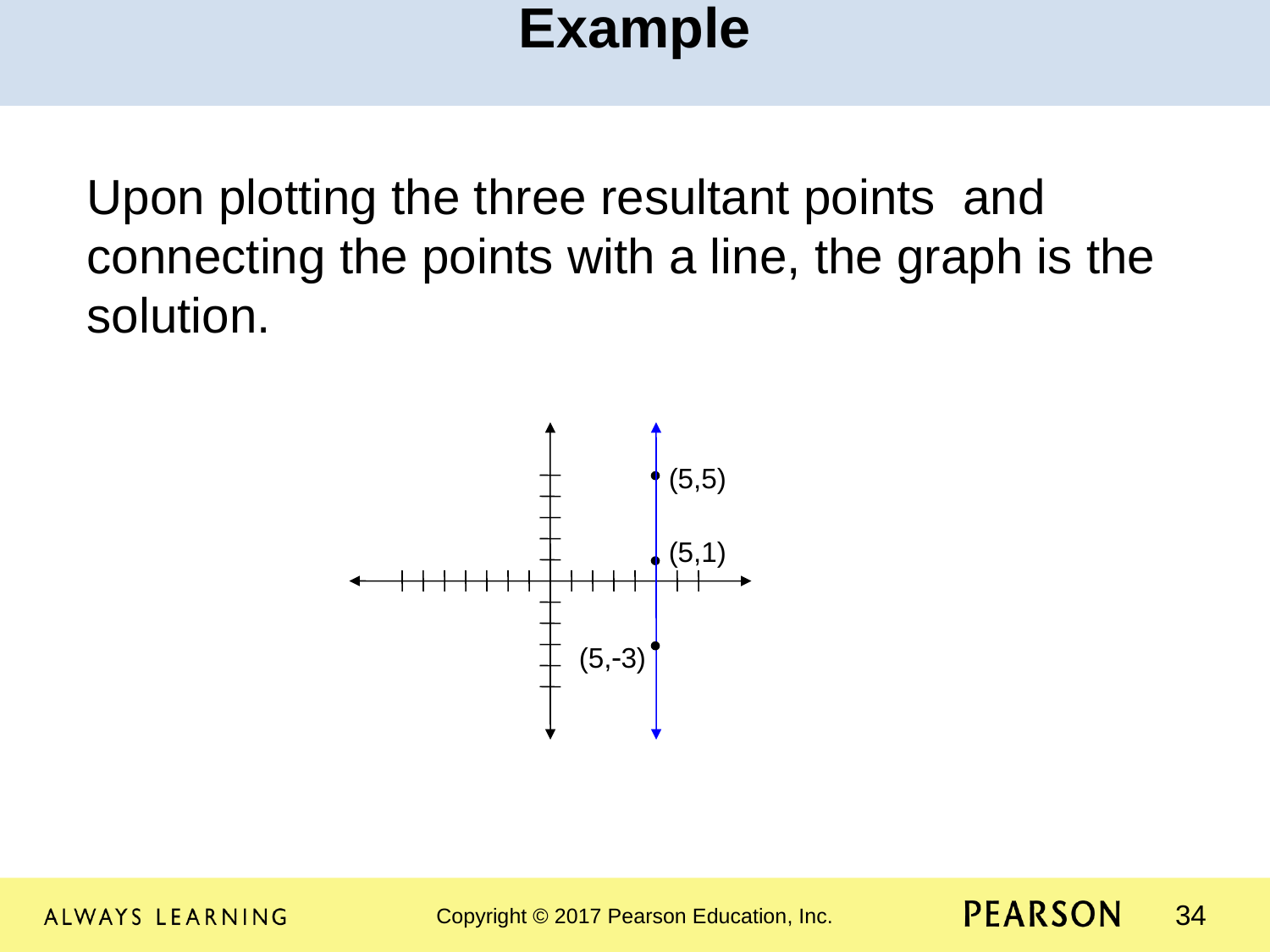

Example
Upon plotting the three resultant points  and connecting the points with a line, the graph is the solution.

(5,5)

(5,1)

(5,−3)